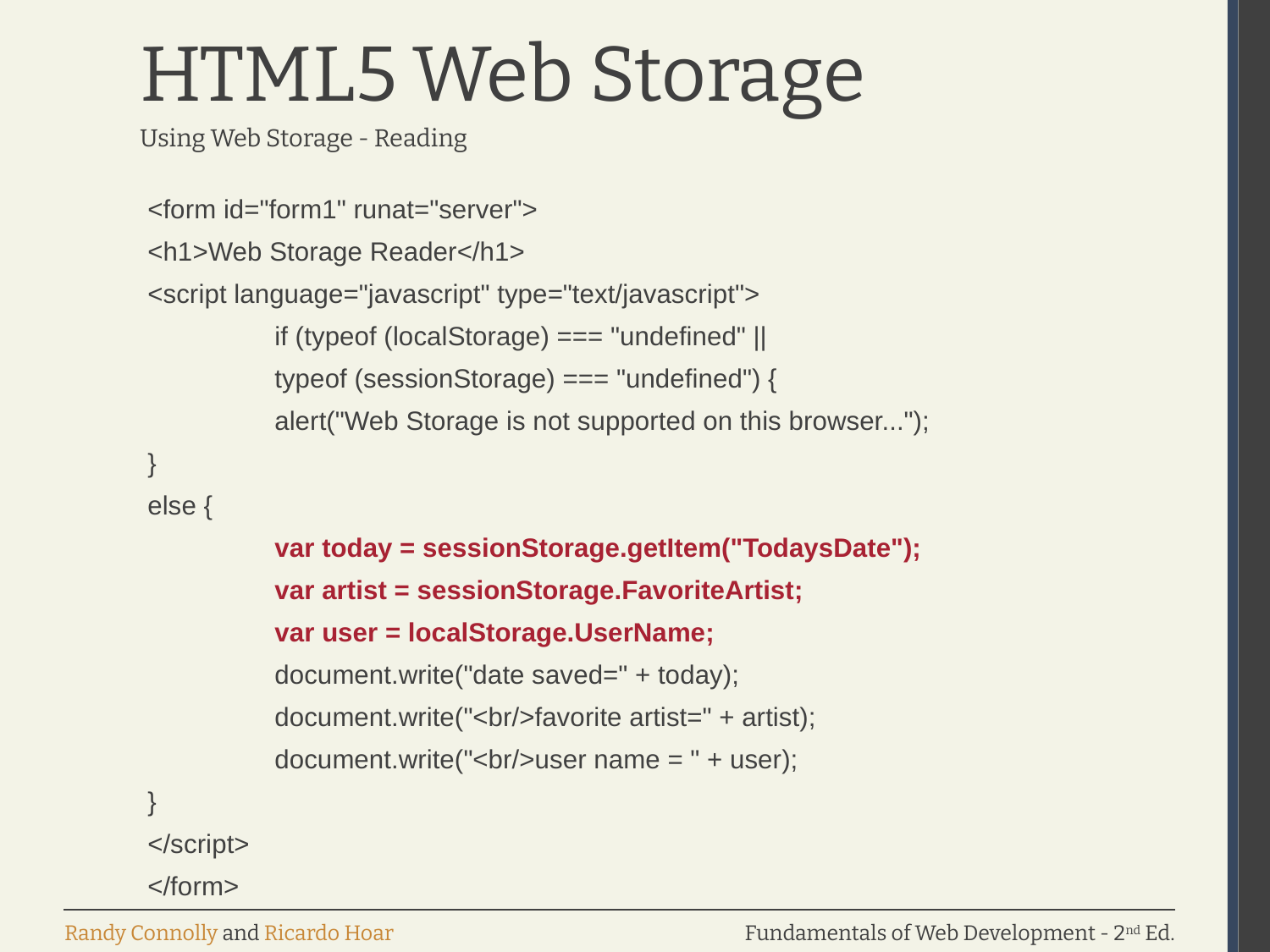

# HTML5 Web Storage
Using Web Storage - Reading
<form id="form1" runat="server">
<h1>Web Storage Reader</h1>
<script language="javascript" type="text/javascript">
	if (typeof (localStorage) === "undefined" ||
	typeof (sessionStorage) === "undefined") {
	alert("Web Storage is not supported on this browser...");
}
else {
	var today = sessionStorage.getItem("TodaysDate");
	var artist = sessionStorage.FavoriteArtist;
	var user = localStorage.UserName;
	document.write("date saved=" + today);
	document.write("<br/>favorite artist=" + artist);
	document.write("<br/>user name = " + user);
}
</script>
</form>